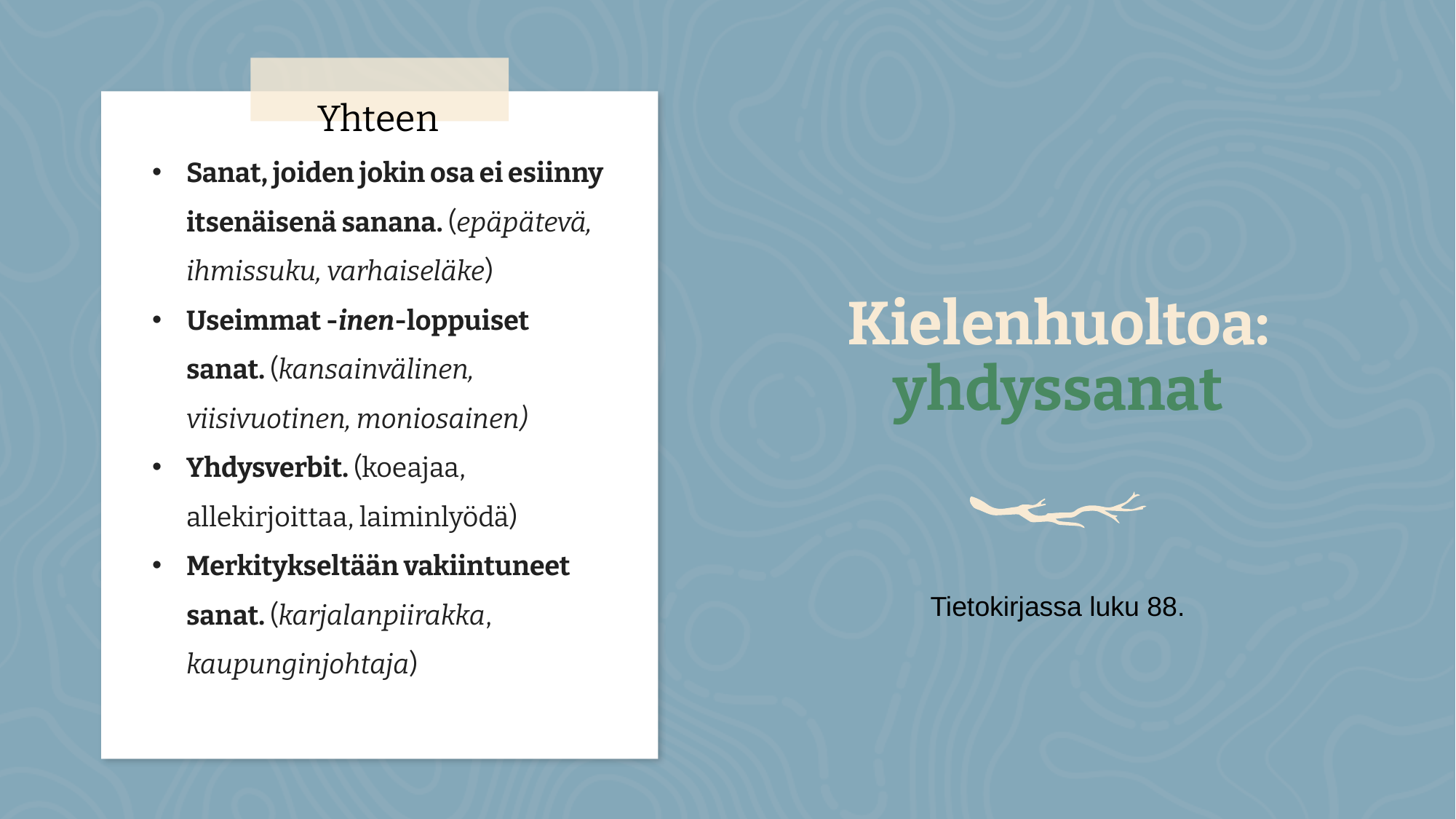

Yhteen
Sanat, joiden jokin osa ei esiinny itsenäisenä sanana. (epäpätevä, ihmissuku, varhaiseläke)
Useimmat -inen-loppuiset sanat. (kansainvälinen, viisivuotinen, moniosainen)
Yhdysverbit. (koeajaa, allekirjoittaa, laiminlyödä)
Merkitykseltään vakiintuneet sanat. (karjalanpiirakka, kaupunginjohtaja)

# Kielenhuoltoa: yhdyssanat
Tietokirjassa luku 88.